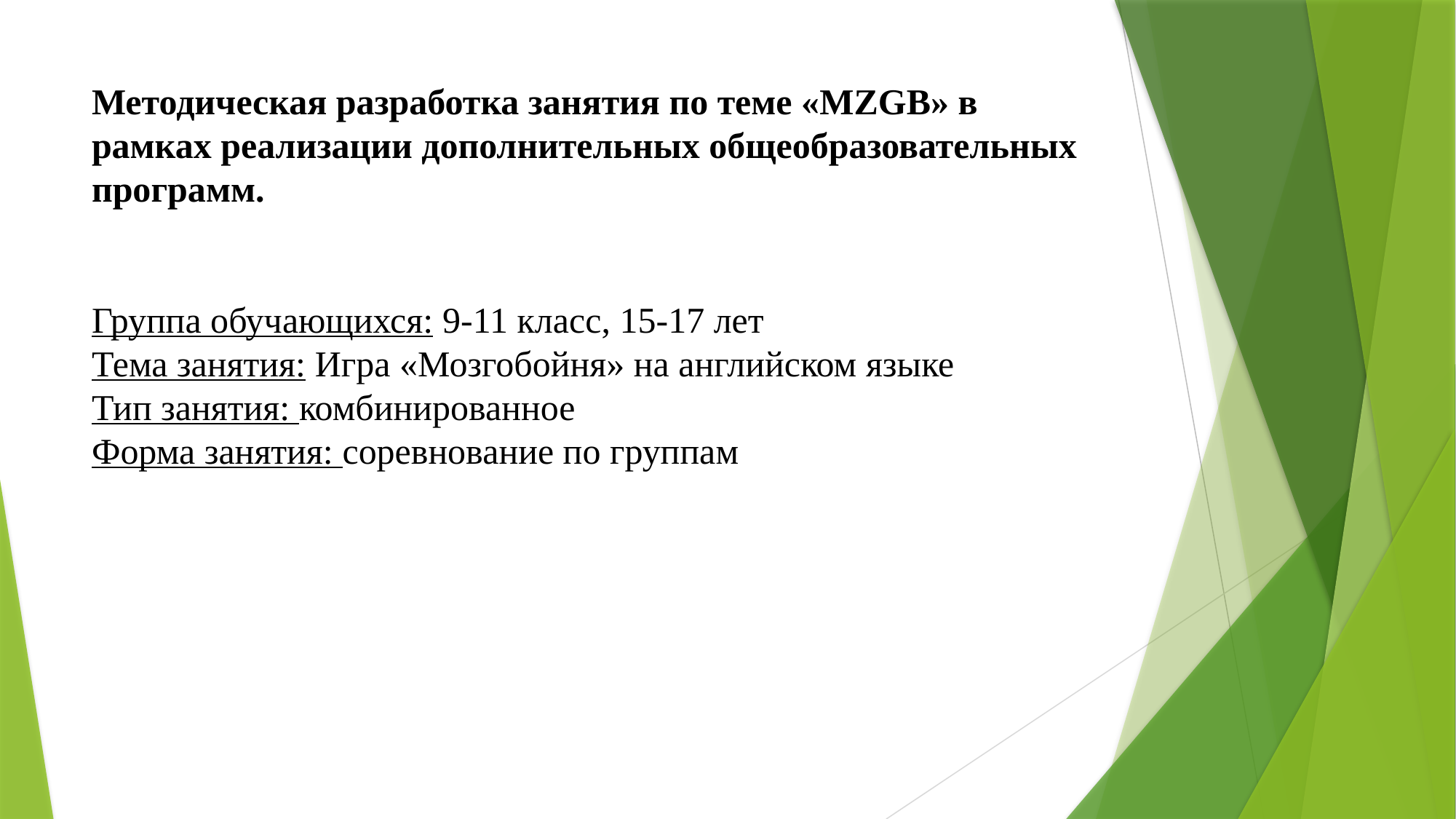

# Методическая разработка занятия по теме «MZGB» в рамках реализации дополнительных общеобразовательных программ. Группа обучающихся: 9-11 класс, 15-17 лет Тема занятия: Игра «Мозгобойня» на английском языке Тип занятия: комбинированное Форма занятия: соревнование по группам